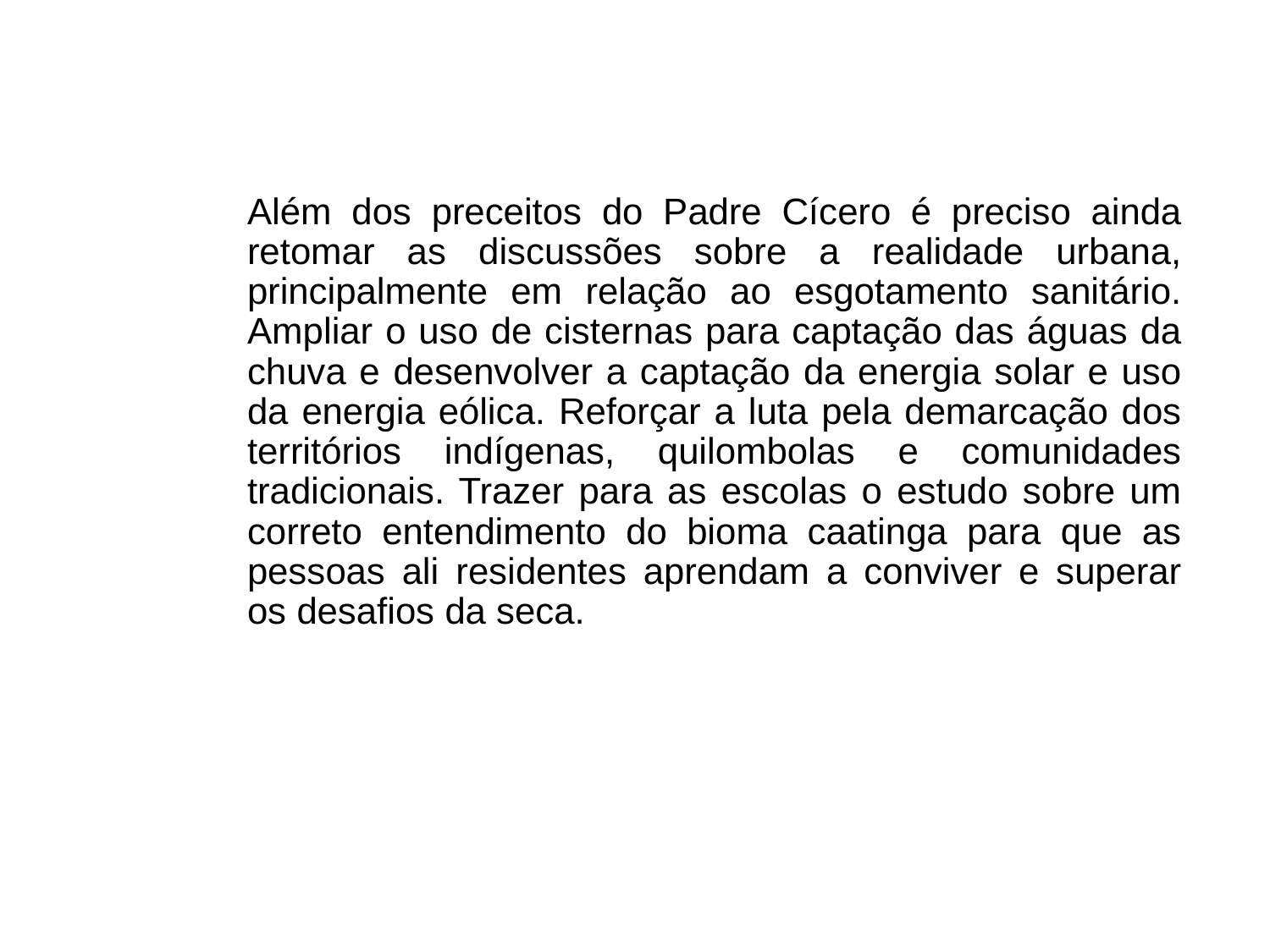

Além dos preceitos do Padre Cícero é preciso ainda retomar as discussões sobre a realidade urbana, principalmente em relação ao esgotamento sanitário. Ampliar o uso de cisternas para captação das águas da chuva e desenvolver a captação da energia solar e uso da energia eólica. Reforçar a luta pela demarcação dos territórios indígenas, quilombolas e comunidades tradicionais. Trazer para as escolas o estudo sobre um correto entendimento do bioma caatinga para que as pessoas ali residentes aprendam a conviver e superar os desafios da seca.